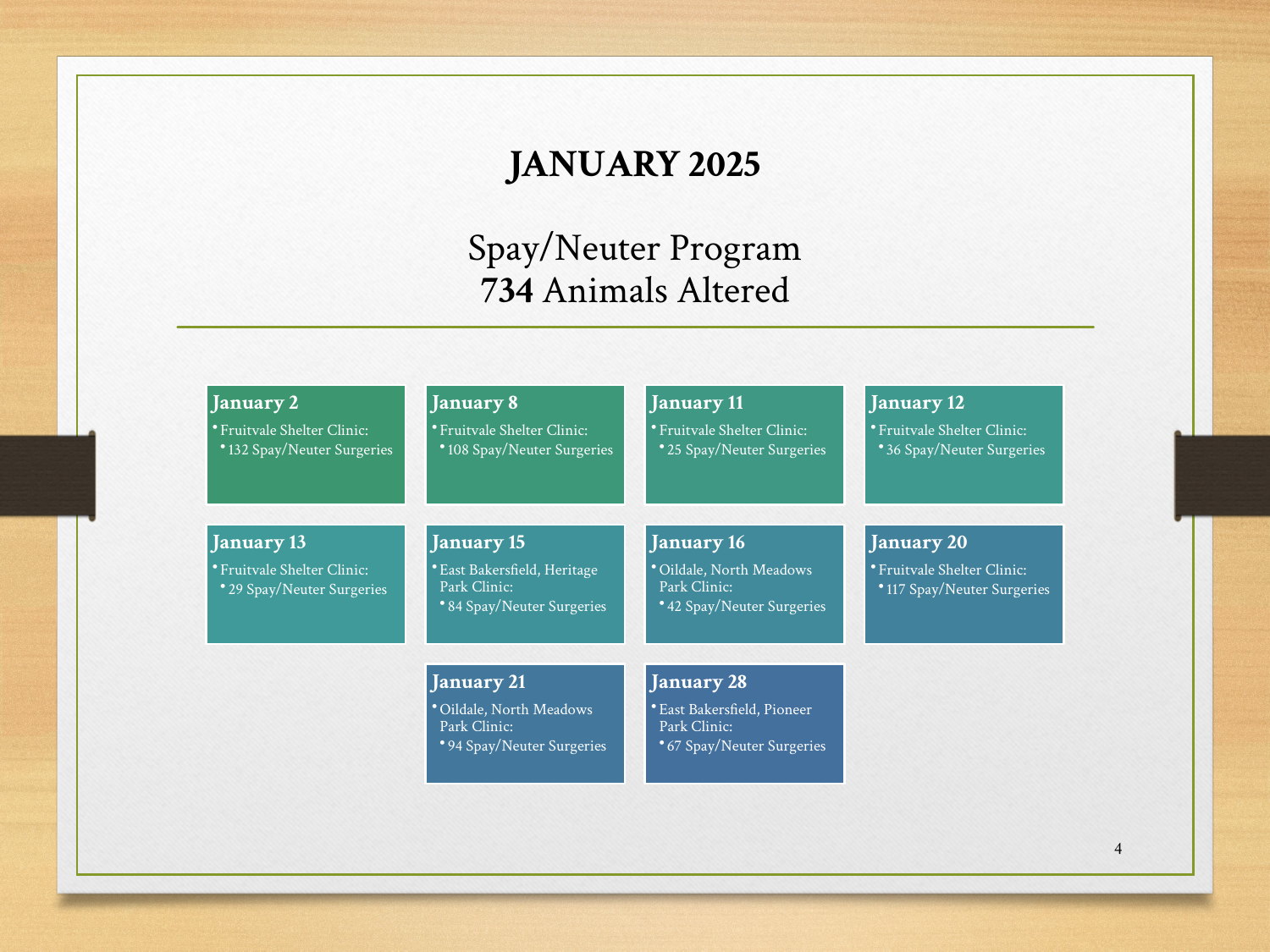

# JANUARY 2025 Spay/Neuter Program 734 Animals Altered
January 2
Fruitvale Shelter Clinic:
132 Spay/Neuter Surgeries
January 8
Fruitvale Shelter Clinic:
108 Spay/Neuter Surgeries
January 11
Fruitvale Shelter Clinic:
25 Spay/Neuter Surgeries
January 12
Fruitvale Shelter Clinic:
36 Spay/Neuter Surgeries
January 13
Fruitvale Shelter Clinic:
29 Spay/Neuter Surgeries
January 15
East Bakersfield, Heritage Park Clinic:
84 Spay/Neuter Surgeries
January 16
Oildale, North Meadows Park Clinic:
42 Spay/Neuter Surgeries
January 20
Fruitvale Shelter Clinic:
117 Spay/Neuter Surgeries
January 21
Oildale, North Meadows Park Clinic:
94 Spay/Neuter Surgeries
January 28
East Bakersfield, Pioneer Park Clinic:
67 Spay/Neuter Surgeries
4